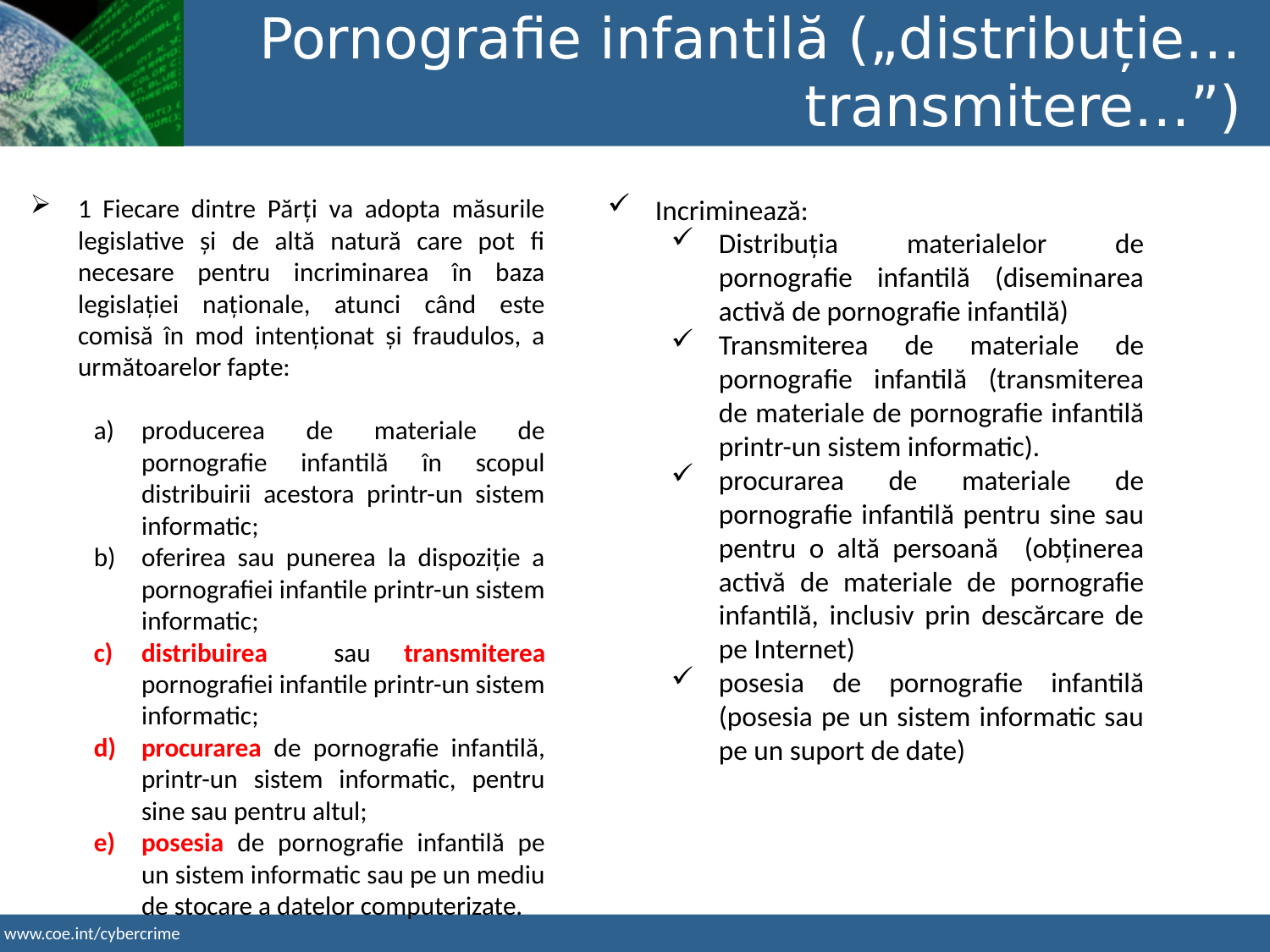

Pornografie infantilă („distribuție… transmitere…”)
1 Fiecare dintre Părți va adopta măsurile legislative și de altă natură care pot fi necesare pentru incriminarea în baza legislației naționale, atunci când este comisă în mod intenționat și fraudulos, a următoarelor fapte:

producerea de materiale de pornografie infantilă în scopul distribuirii acestora printr-un sistem informatic;
oferirea sau punerea la dispoziție a pornografiei infantile printr-un sistem informatic;
distribuirea  sau transmiterea pornografiei infantile printr-un sistem informatic;
procurarea de pornografie infantilă, printr-un sistem informatic, pentru sine sau pentru altul;
posesia de pornografie infantilă pe un sistem informatic sau pe un mediu de stocare a datelor computerizate.
Incriminează:
Distribuția materialelor de pornografie infantilă (diseminarea activă de pornografie infantilă)
Transmiterea de materiale de pornografie infantilă (transmiterea de materiale de pornografie infantilă printr-un sistem informatic).
procurarea de materiale de pornografie infantilă pentru sine sau pentru o altă persoană  (obținerea activă de materiale de pornografie infantilă, inclusiv prin descărcare de pe Internet)
posesia de pornografie infantilă (posesia pe un sistem informatic sau pe un suport de date)